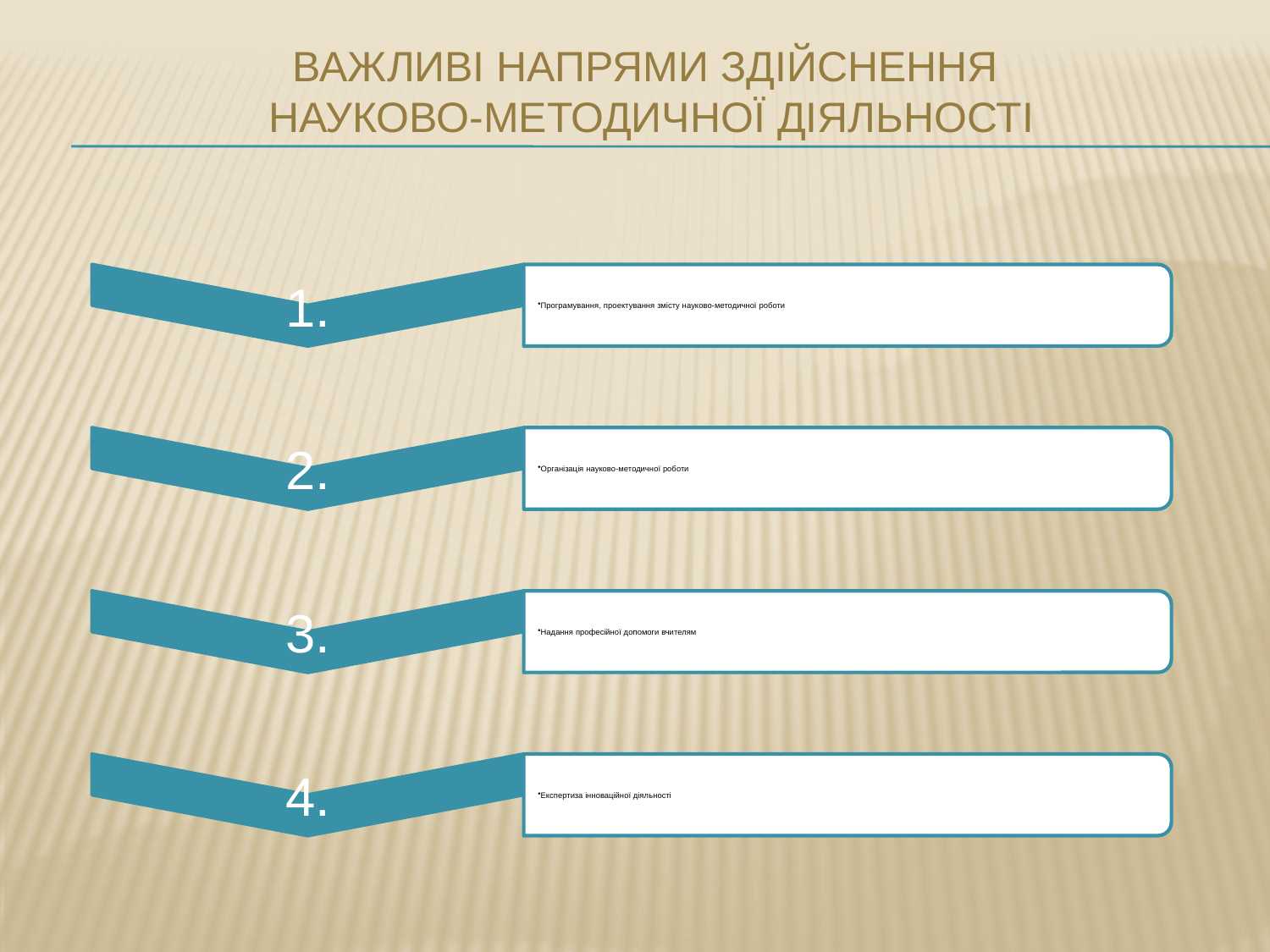

# Важливі напрями здійснення науково-методичної діяльності
1.
Програмування, проектування змісту науково-методичної роботи
Організація науково-методичної роботи
4.
Експертиза інноваційної діяльності
3.
Надання професійної допомоги вчителям
2.